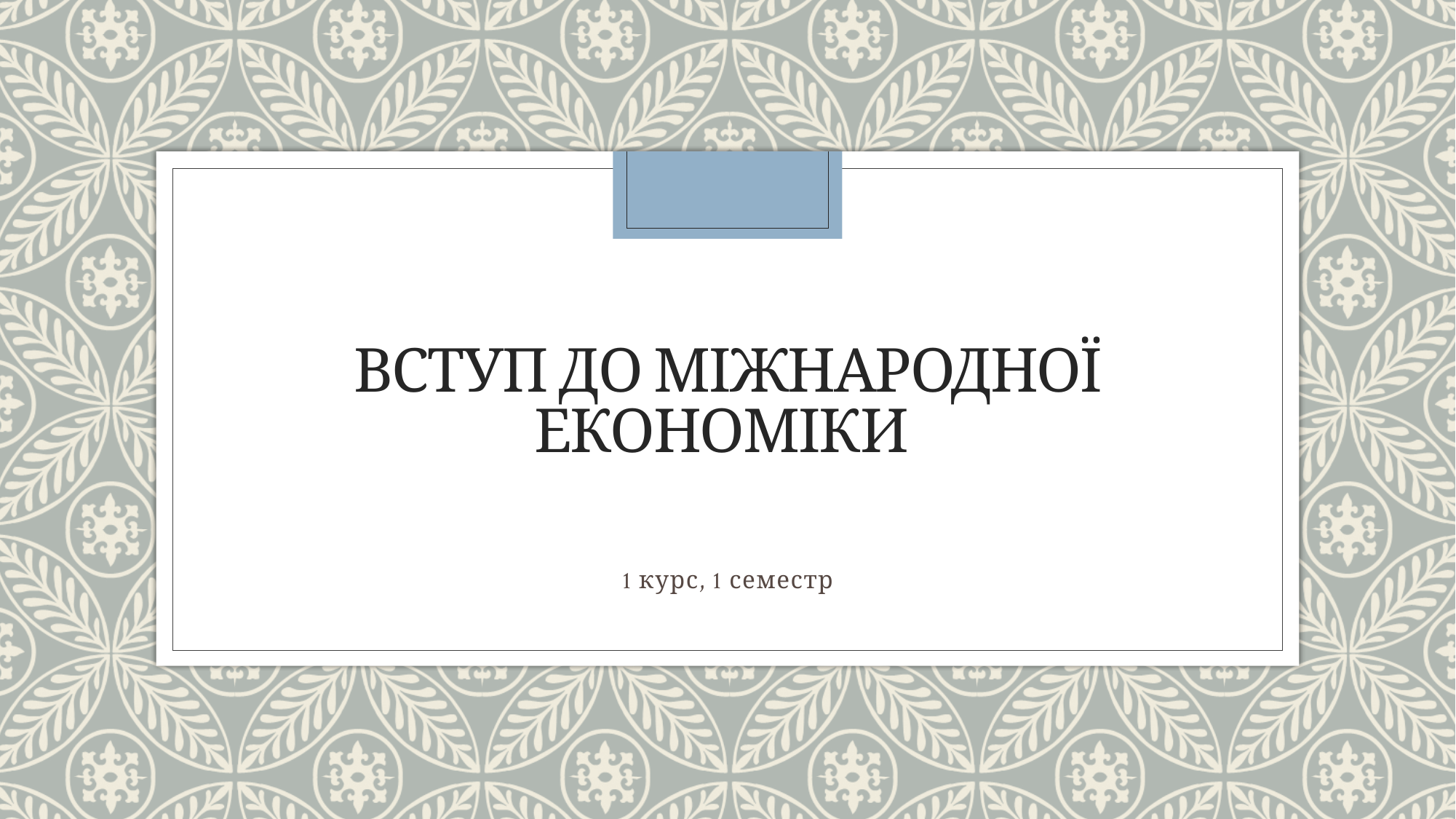

# ВСТУП ДО МІЖНАРОДНОЇ ЕКОНОМІКИ
1 курс, 1 семестр